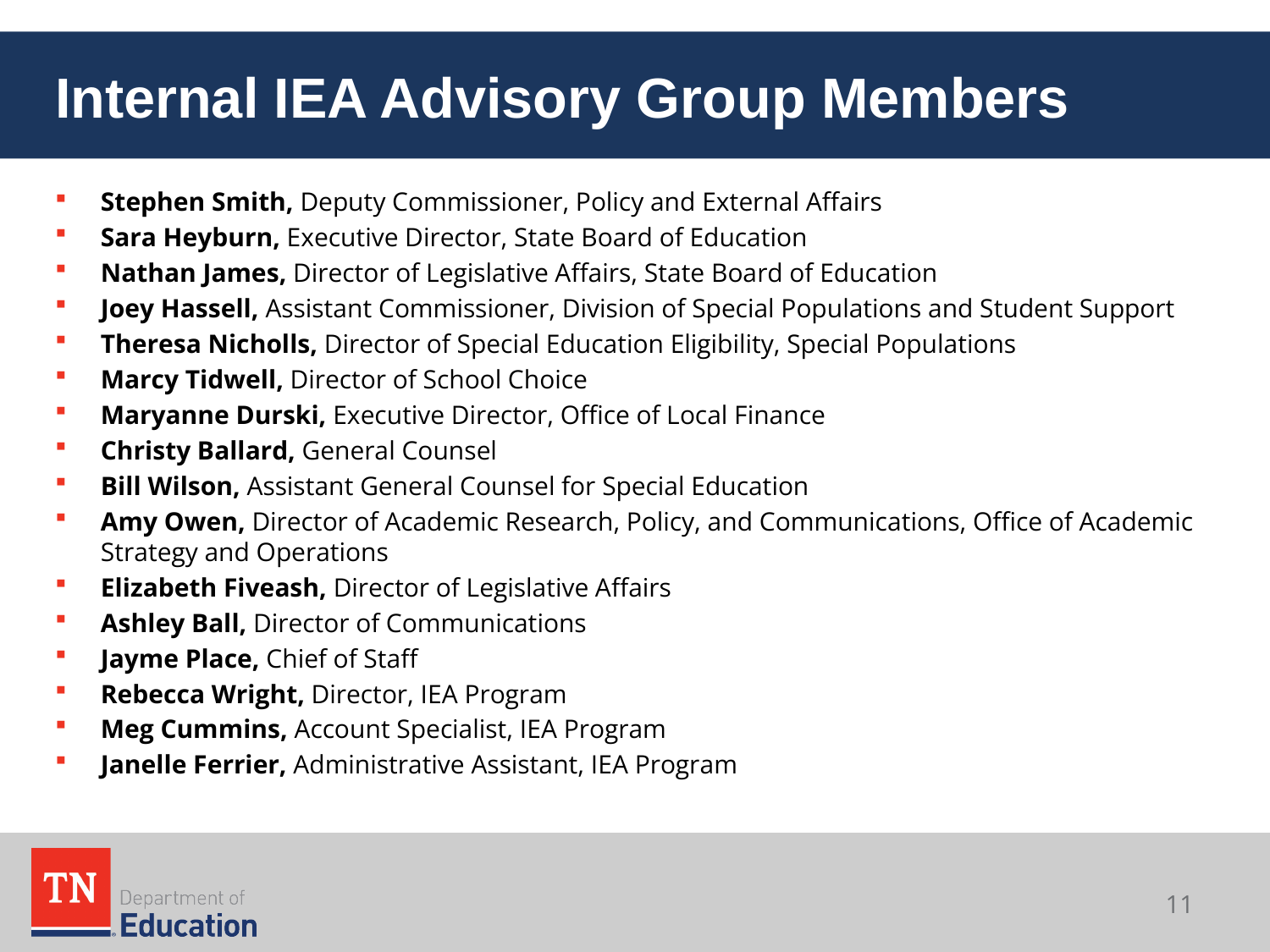

# Internal IEA Advisory Group Members
Stephen Smith, Deputy Commissioner, Policy and External Affairs
Sara Heyburn, Executive Director, State Board of Education
Nathan James, Director of Legislative Affairs, State Board of Education
Joey Hassell, Assistant Commissioner, Division of Special Populations and Student Support
Theresa Nicholls, Director of Special Education Eligibility, Special Populations
Marcy Tidwell, Director of School Choice
Maryanne Durski, Executive Director, Office of Local Finance
Christy Ballard, General Counsel
Bill Wilson, Assistant General Counsel for Special Education
Amy Owen, Director of Academic Research, Policy, and Communications, Office of Academic Strategy and Operations
Elizabeth Fiveash, Director of Legislative Affairs
Ashley Ball, Director of Communications
Jayme Place, Chief of Staff
Rebecca Wright, Director, IEA Program
Meg Cummins, Account Specialist, IEA Program
Janelle Ferrier, Administrative Assistant, IEA Program

11